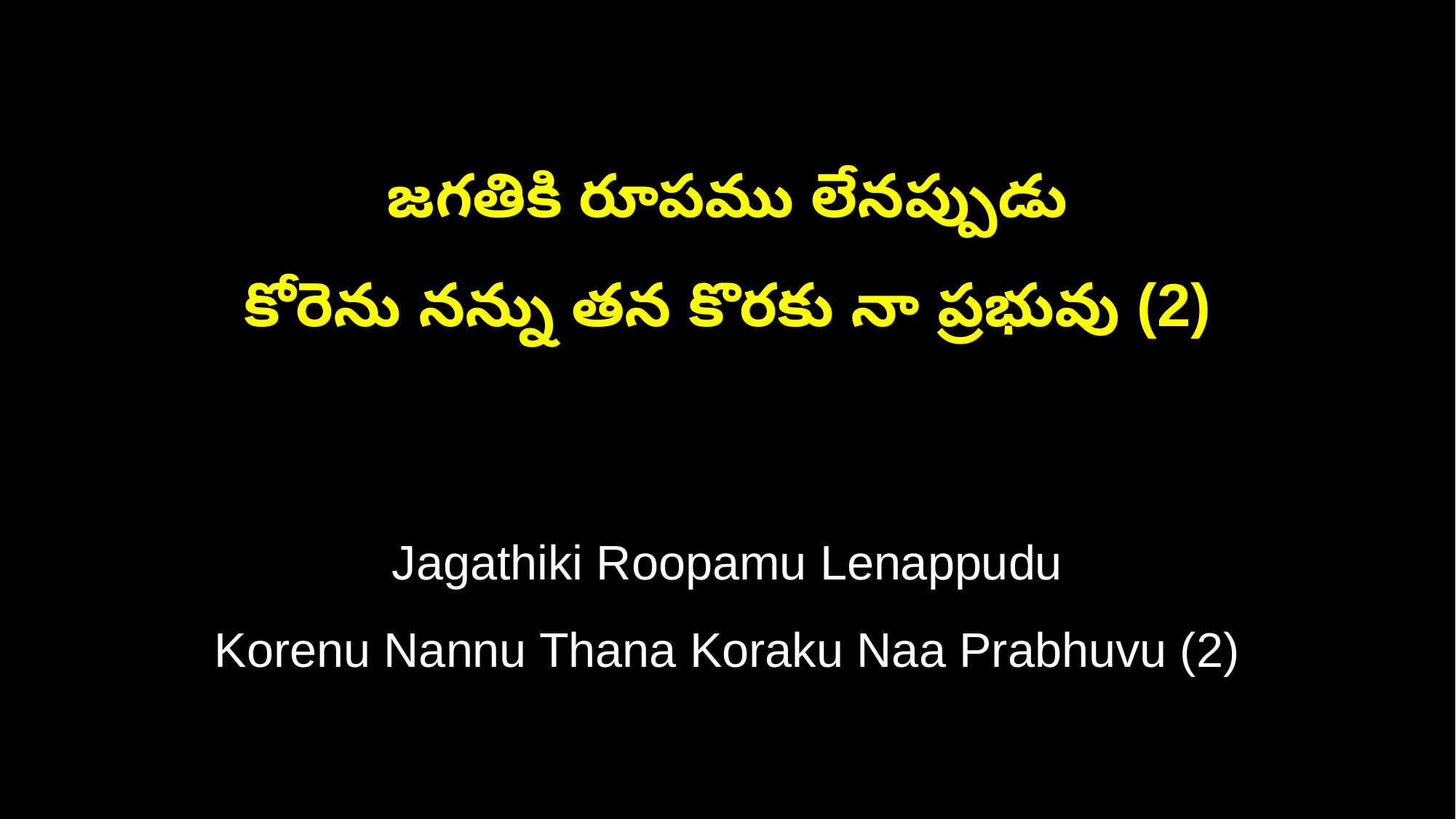

జగతికి రూపము లేనప్పుడు
కోరెను నన్ను తన కొరకు నా ప్రభువు (2)
Jagathiki Roopamu Lenappudu
Korenu Nannu Thana Koraku Naa Prabhuvu (2)